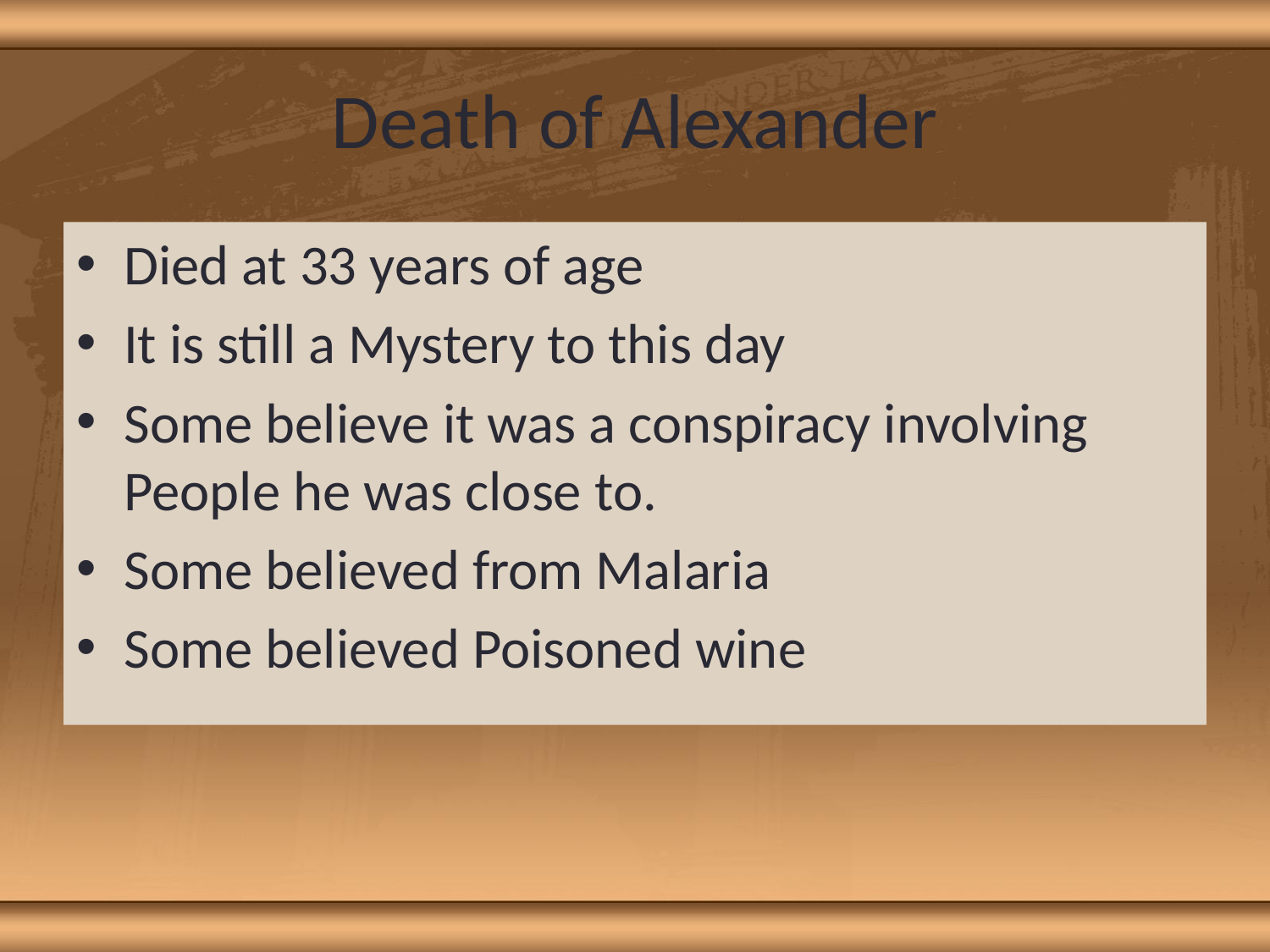

# Death of Alexander
Died at 33 years of age
It is still a Mystery to this day
Some believe it was a conspiracy involving People he was close to.
Some believed from Malaria
Some believed Poisoned wine